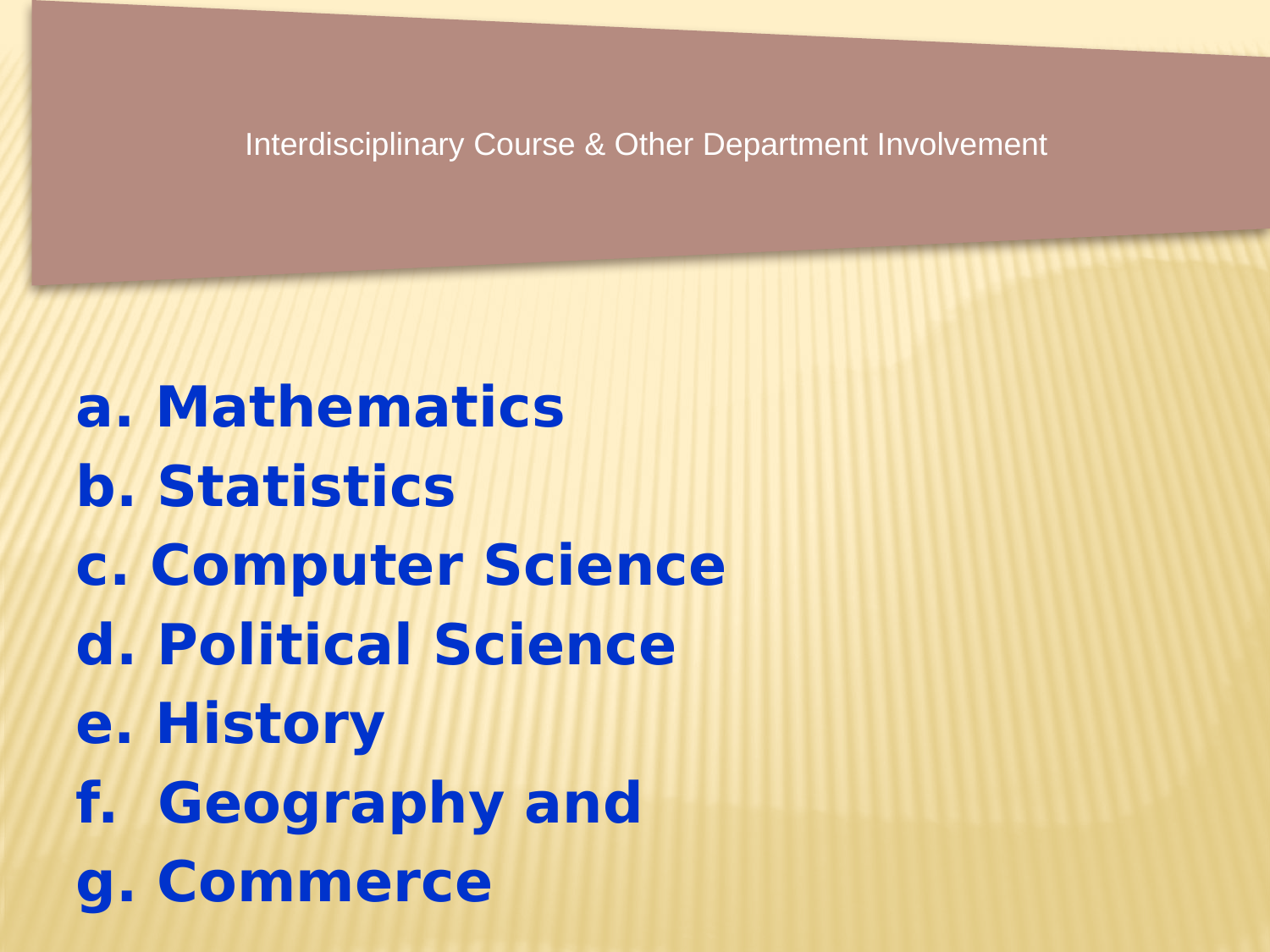

Interdisciplinary Course & Other Department Involvement

a. Mathematics
b. Statistics
c. Computer Science
d. Political Science
e. History
f.  Geography and
g. Commerce